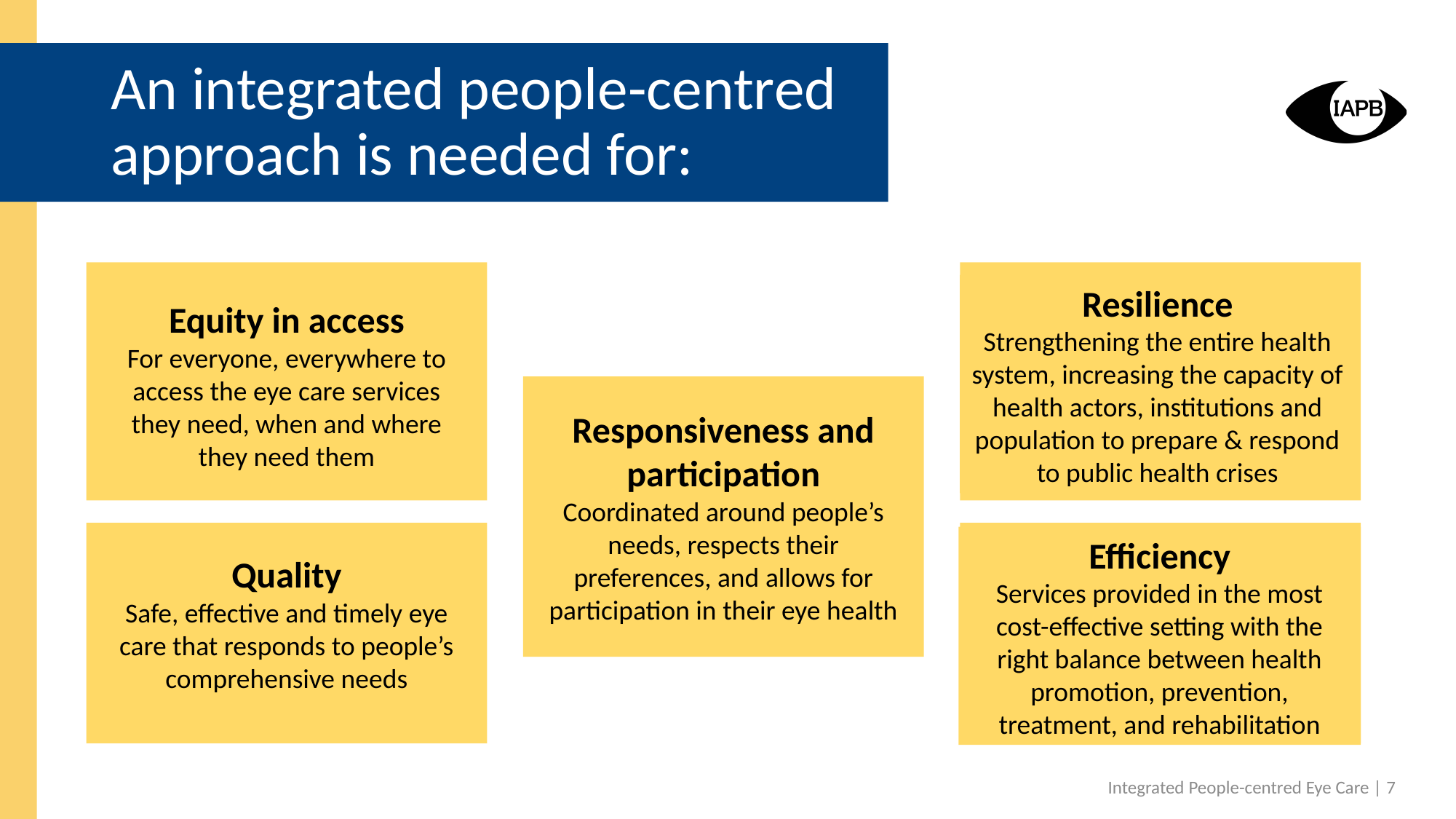

# An integrated people-centred approach is needed for:

Resilience
Strengthening the entire health system, increasing the capacity of health actors, institutions and population to prepare & respond to public health crises
Equity in access
For everyone, everywhere to access the eye care services they need, when and where they need them

Responsiveness and participation
Coordinated around people’s needs, respects their preferences, and allows for participation in their eye health

Efficiency
Services provided in the most cost-effective setting with the right balance between health promotion, prevention, treatment, and rehabilitation
Quality
Safe, effective and timely eye care that responds to people’s comprehensive needs
Integrated People-centred Eye Care | 7